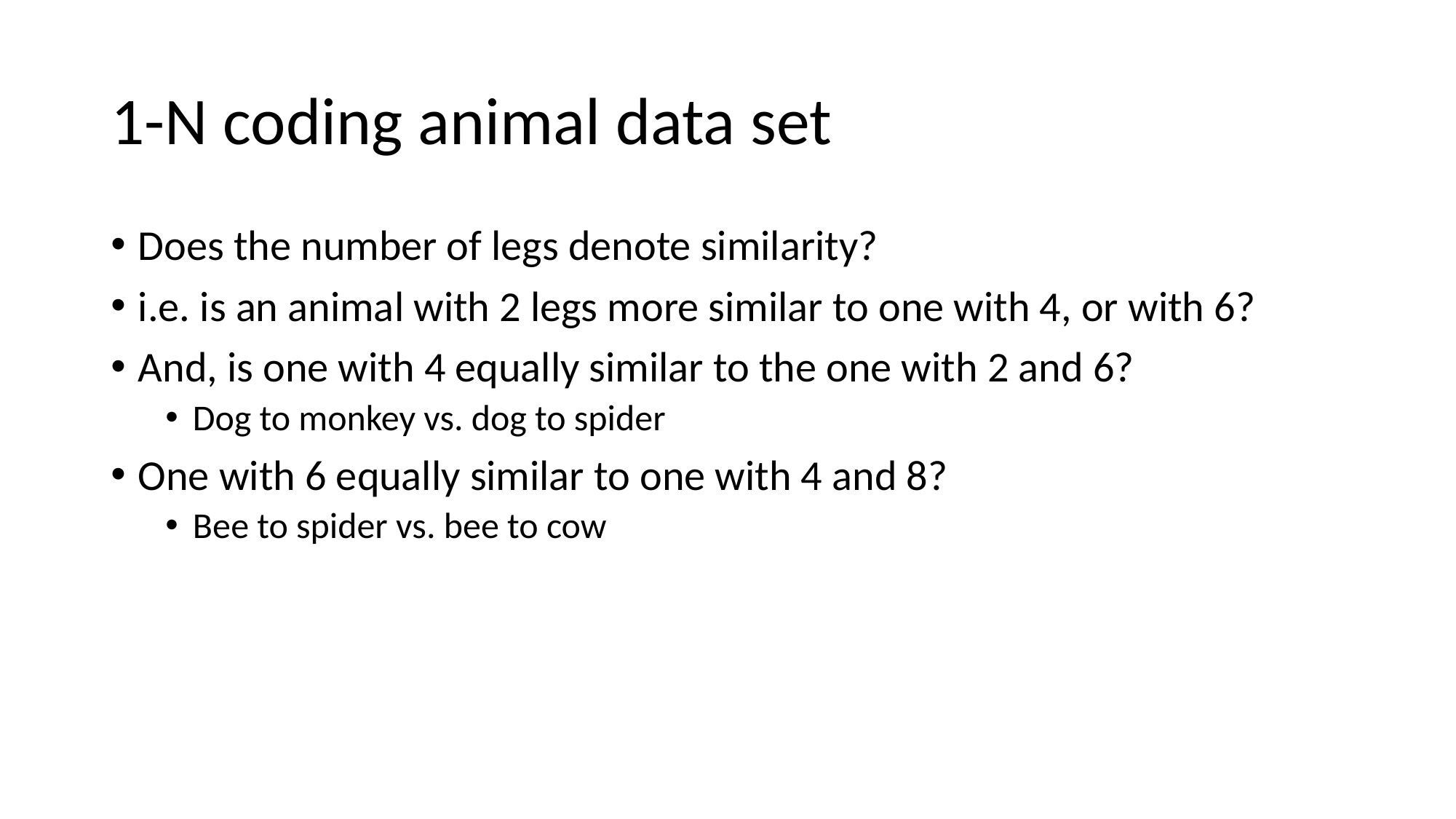

# 1-N coding animal data set
Does the number of legs denote similarity?
i.e. is an animal with 2 legs more similar to one with 4, or with 6?
And, is one with 4 equally similar to the one with 2 and 6?
Dog to monkey vs. dog to spider
One with 6 equally similar to one with 4 and 8?
Bee to spider vs. bee to cow